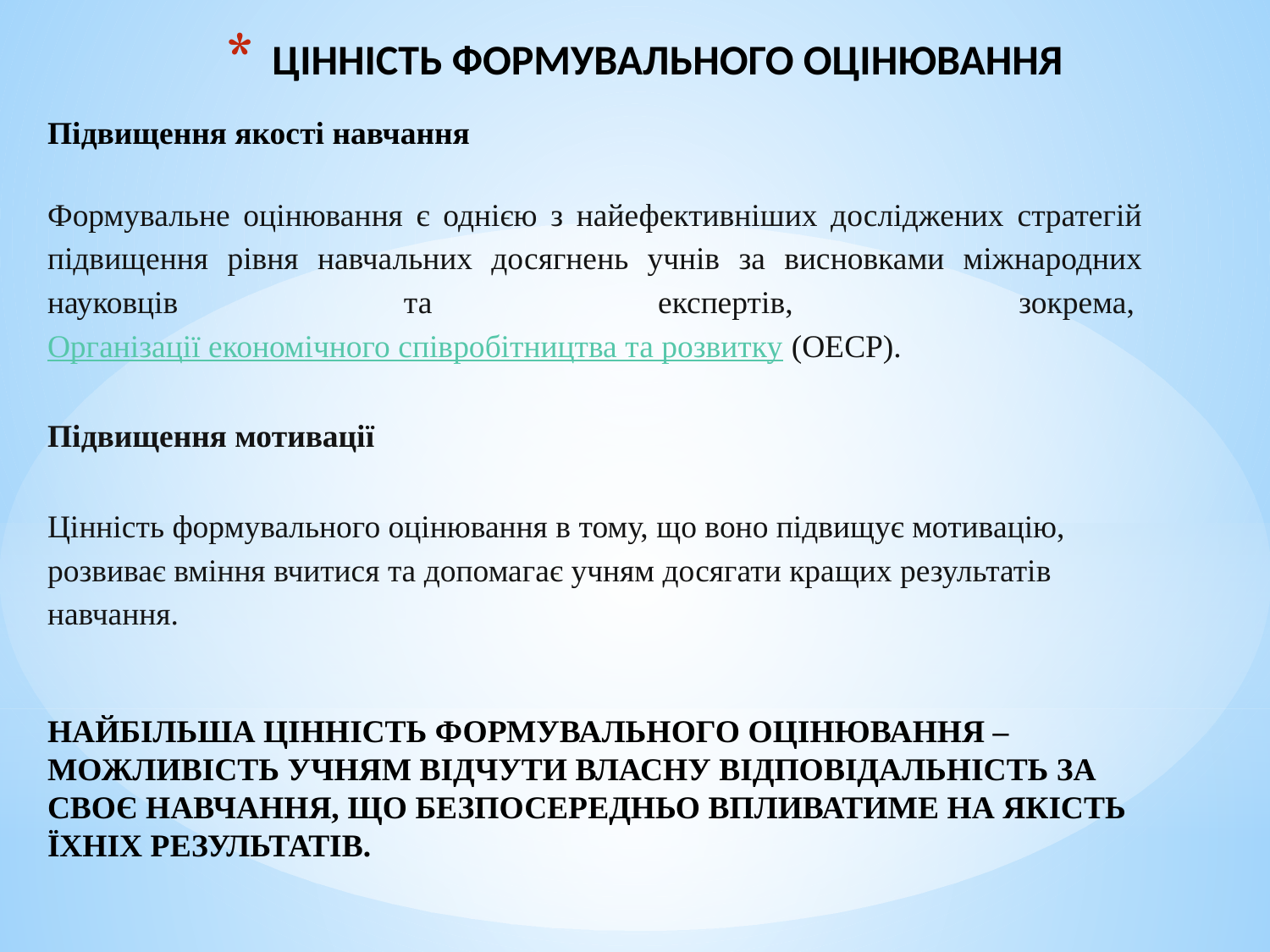

# ЦІННІСТЬ ФОРМУВАЛЬНОГО ОЦІНЮВАННЯ
Підвищення якості навчання

Формувальне оцінювання є однією з найефективніших досліджених стратегій підвищення рівня навчальних досягнень учнів за висновками міжнародних науковців та експертів, зокрема, Організації економічного співробітництва та розвитку (ОЕСР).
Підвищення мотивації
Цінність формувального оцінювання в тому, що воно підвищує мотивацію, розвиває вміння вчитися та допомагає учням досягати кращих результатів навчання.

НАЙБІЛЬША ЦІННІСТЬ ФОРМУВАЛЬНОГО ОЦІНЮВАННЯ – МОЖЛИВІСТЬ УЧНЯМ ВІДЧУТИ ВЛАСНУ ВІДПОВІДАЛЬНІСТЬ ЗА СВОЄ НАВЧАННЯ, ЩО БЕЗПОСЕРЕДНЬО ВПЛИВАТИМЕ НА ЯКІСТЬ ЇХНІХ РЕЗУЛЬТАТІВ.